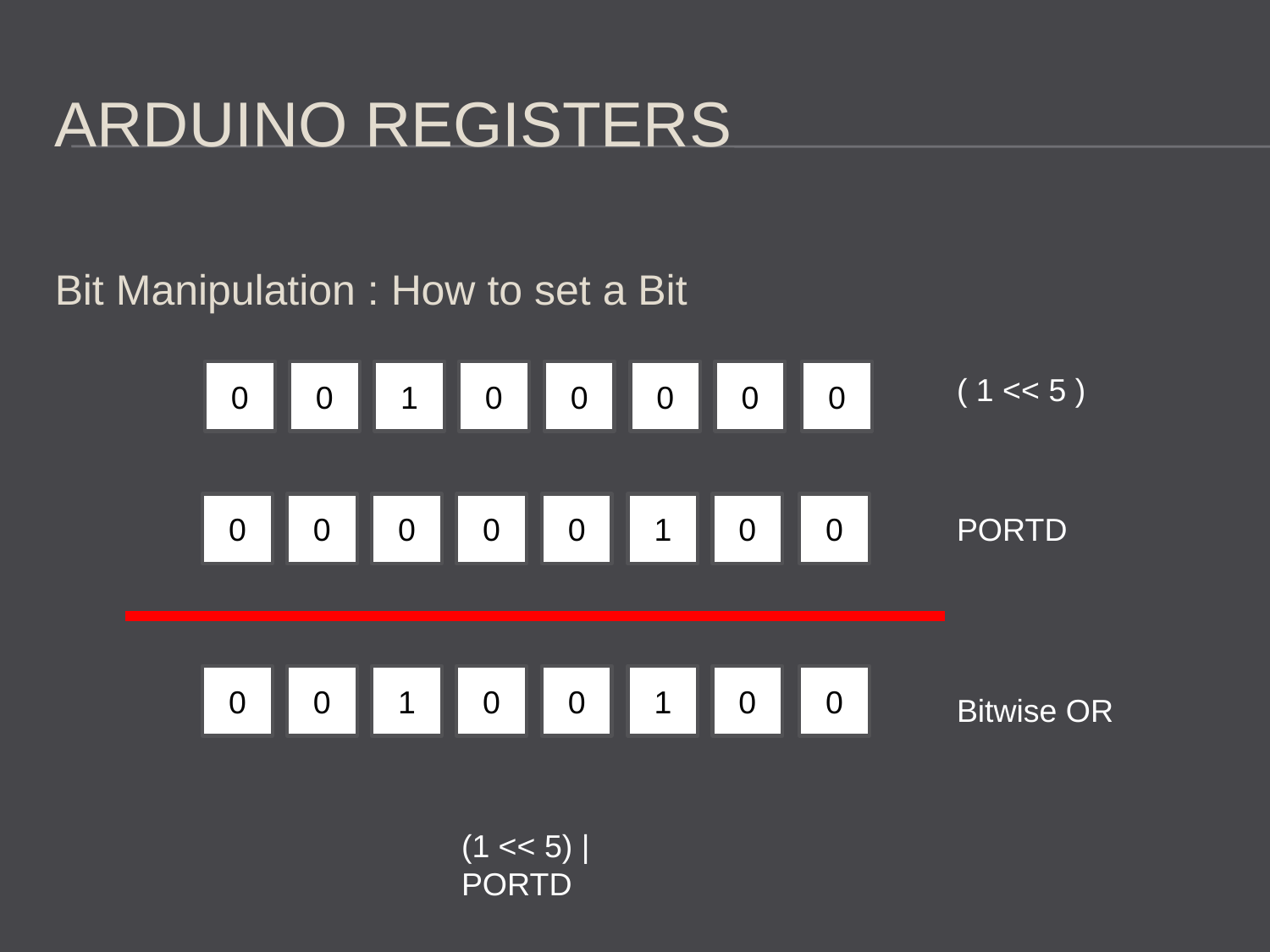

# Arduino Registers
Bit Manipulation : How to set a Bit

0
0
1
0
0
0
0
0
( 1 << 5 )
0
0
0
0
0
1
0
0
PORTD
0
0
1
0
0
1
0
0
Bitwise OR
(1 << 5) | PORTD